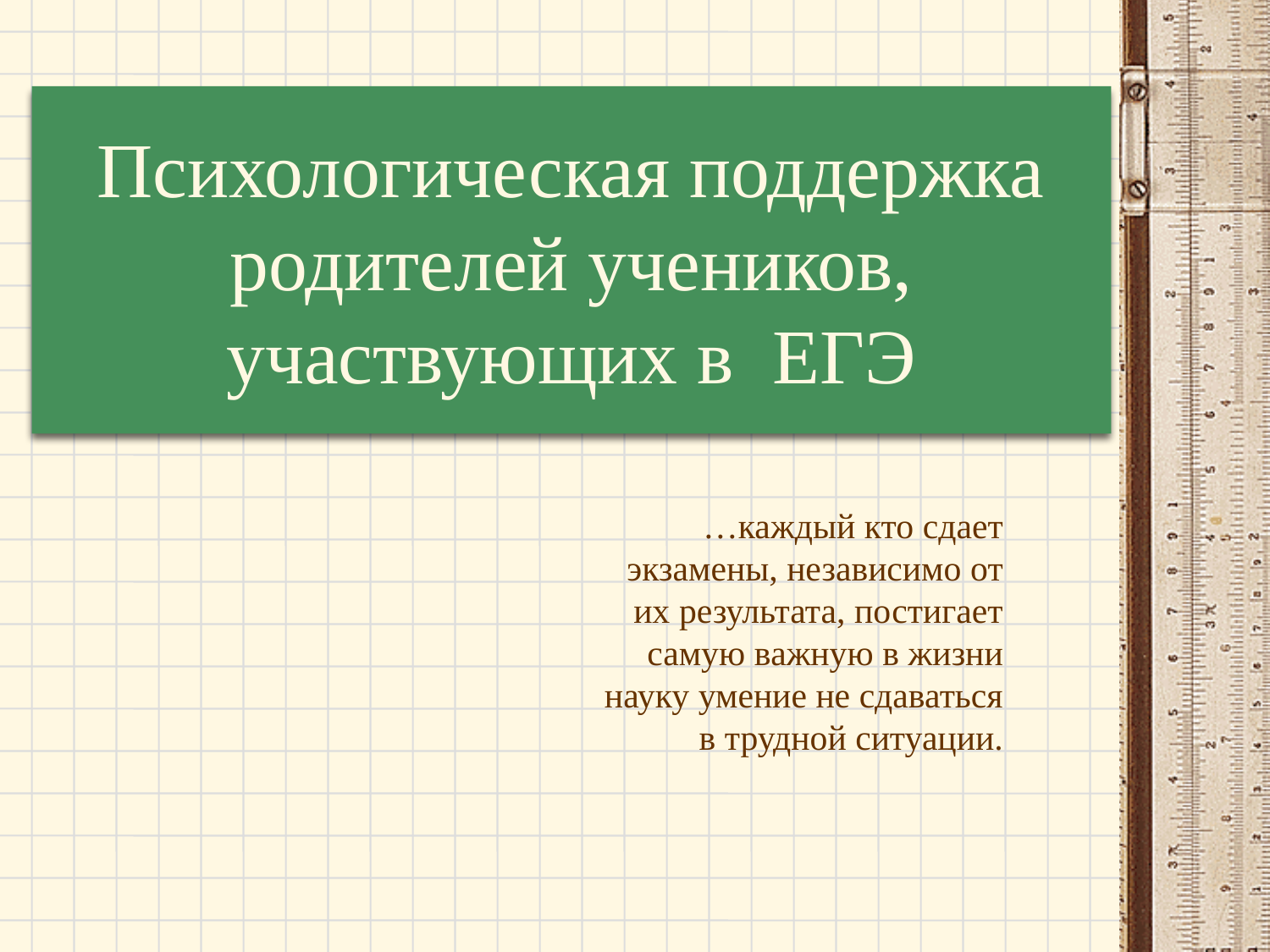

# Психологическая поддержка родителей учеников, участвующих в  ЕГЭ
…каждый кто сдает экзамены, независимо от их результата, постигает самую важную в жизни науку умение не сдаваться в трудной ситуации.